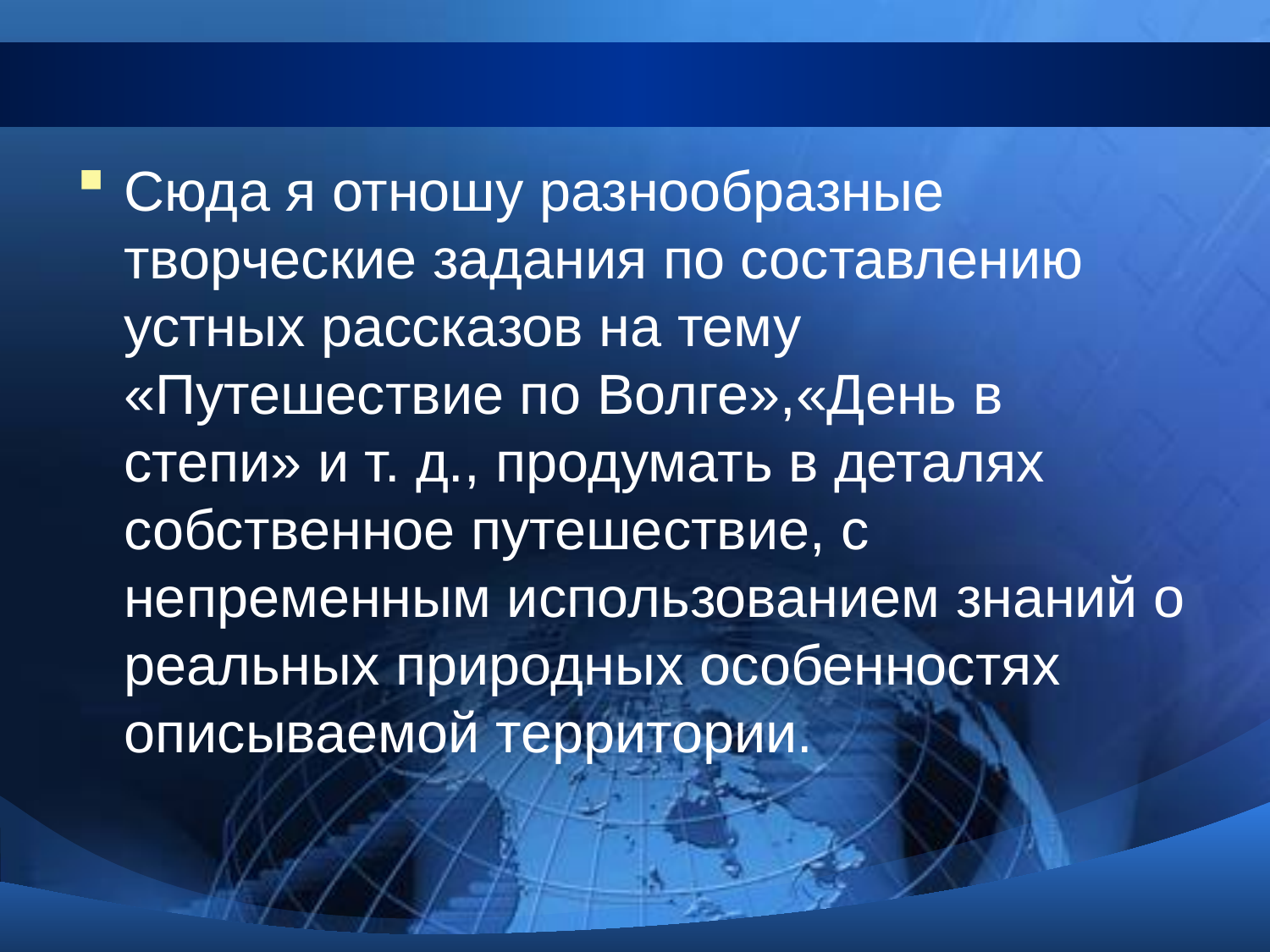

#
Сюда я отношу разнообразные творческие задания по составлению устных рассказов на тему «Путешествие по Волге»,«День в степи» и т. д., продумать в деталях собственное путешествие, с непременным использованием знаний о реальных природных особенностях описываемой территории.